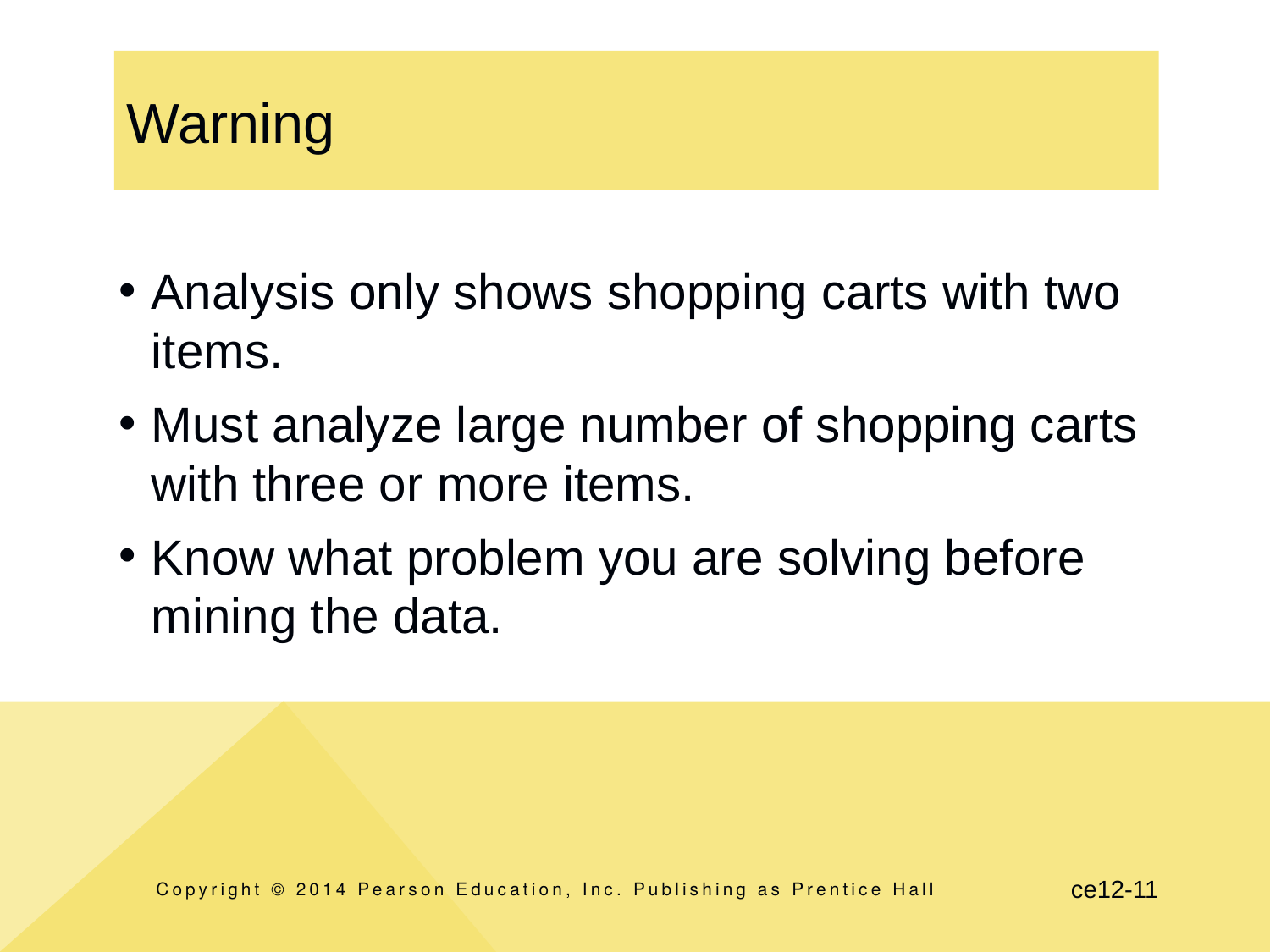

# Warning
Analysis only shows shopping carts with two items.
Must analyze large number of shopping carts with three or more items.
Know what problem you are solving before mining the data.
Copyright © 2014 Pearson Education, Inc. Publishing as Prentice Hall